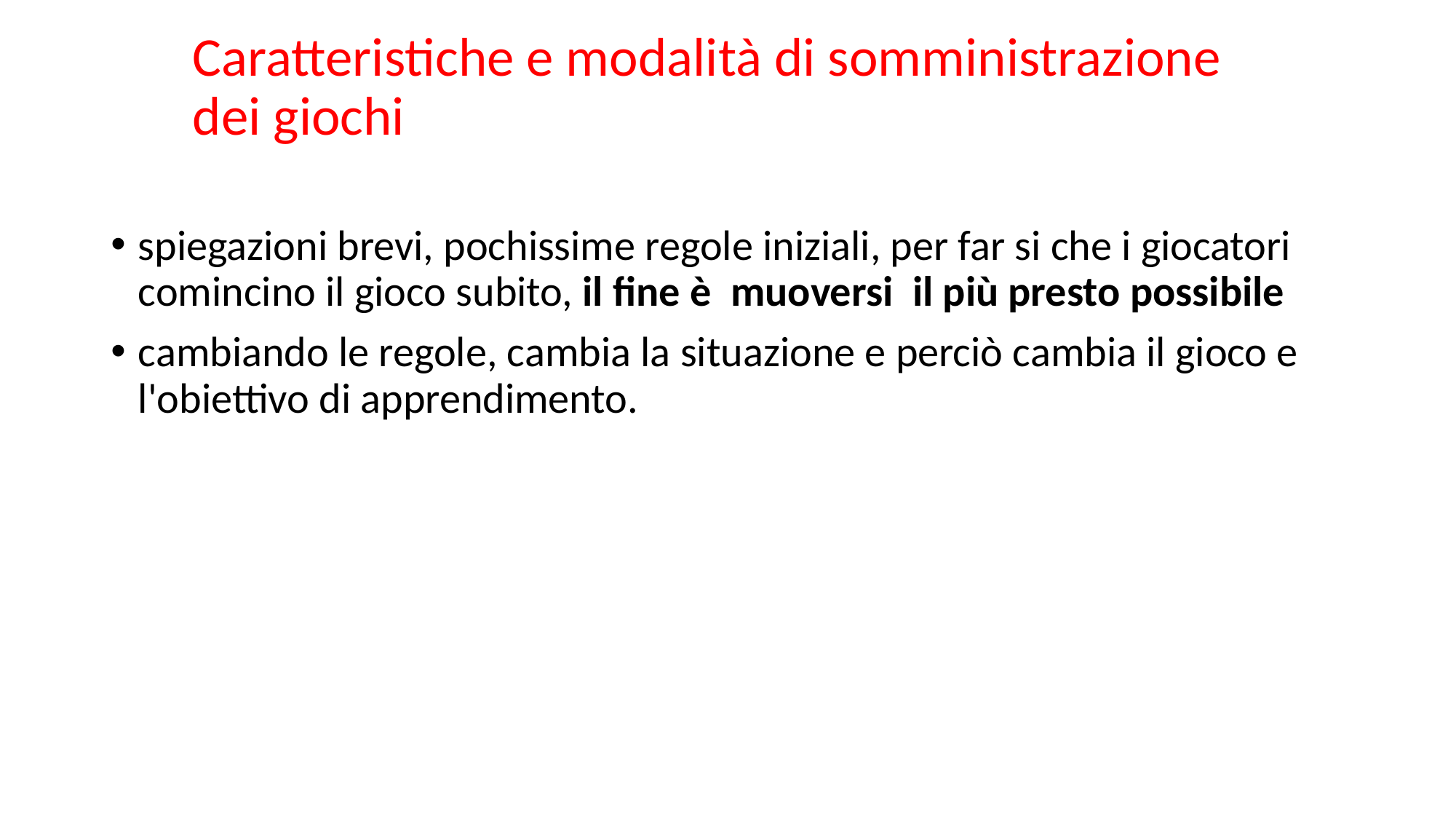

# Caratteristiche e modalità di somministrazione dei giochi
spiegazioni brevi, pochissime regole iniziali, per far si che i giocatori comincino il gioco subito, il fine è  muoversi  il più presto possibile
cambiando le regole, cambia la situazione e perciò cambia il gioco e l'obiettivo di apprendimento.